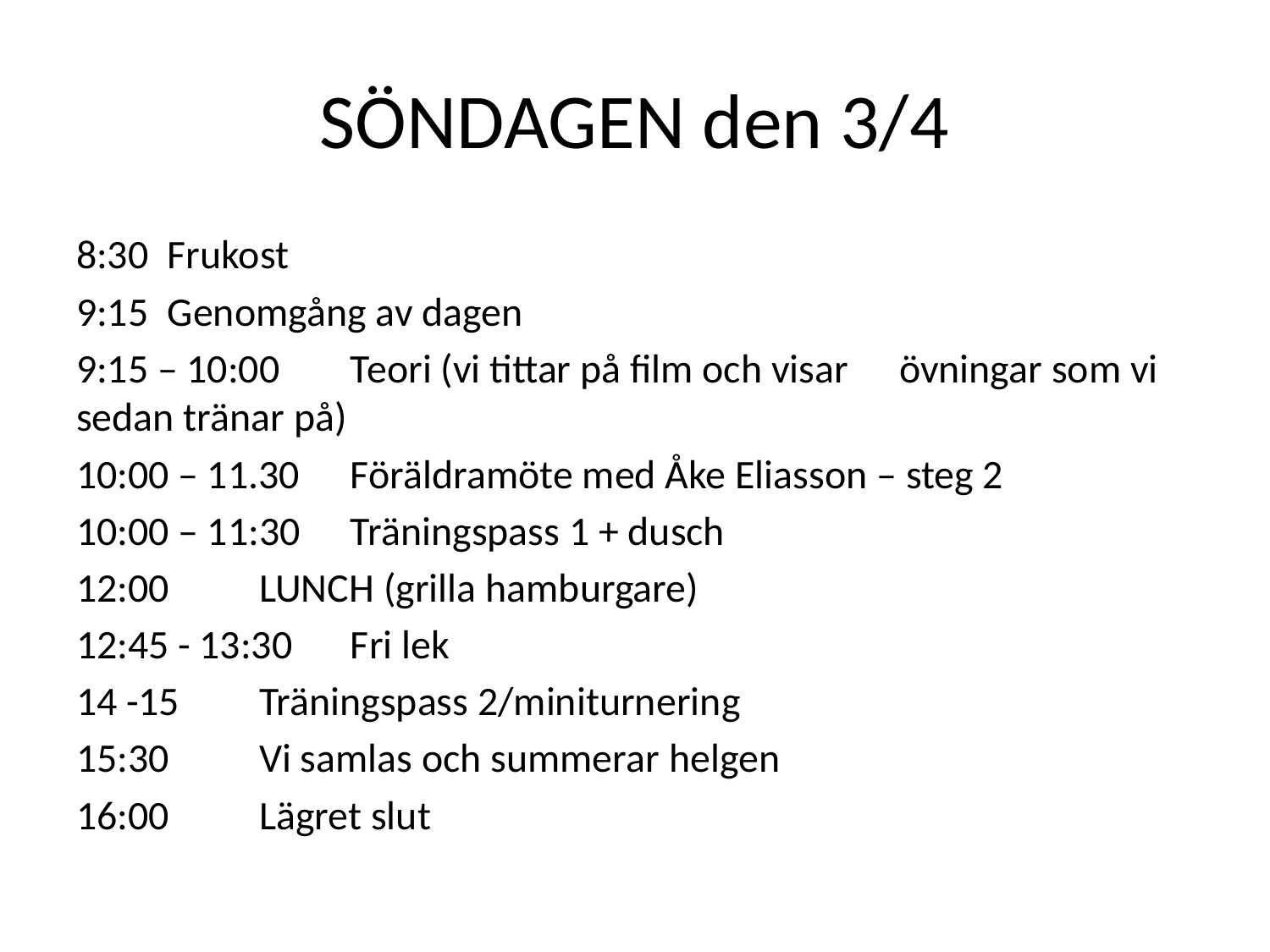

# SÖNDAGEN den 3/4
8:30 			Frukost
9:15 			Genomgång av dagen
9:15 – 10:00 		Teori (vi tittar på film och visar 				övningar som vi sedan tränar på)
10:00 – 11.30 		Föräldramöte med Åke Eliasson – steg 2
10:00 – 11:30 		Träningspass 1 + dusch
12:00 			LUNCH (grilla hamburgare)
12:45 - 13:30 		Fri lek
14 -15 			Träningspass 2/miniturnering
15:30 			Vi samlas och summerar helgen
16:00 			Lägret slut